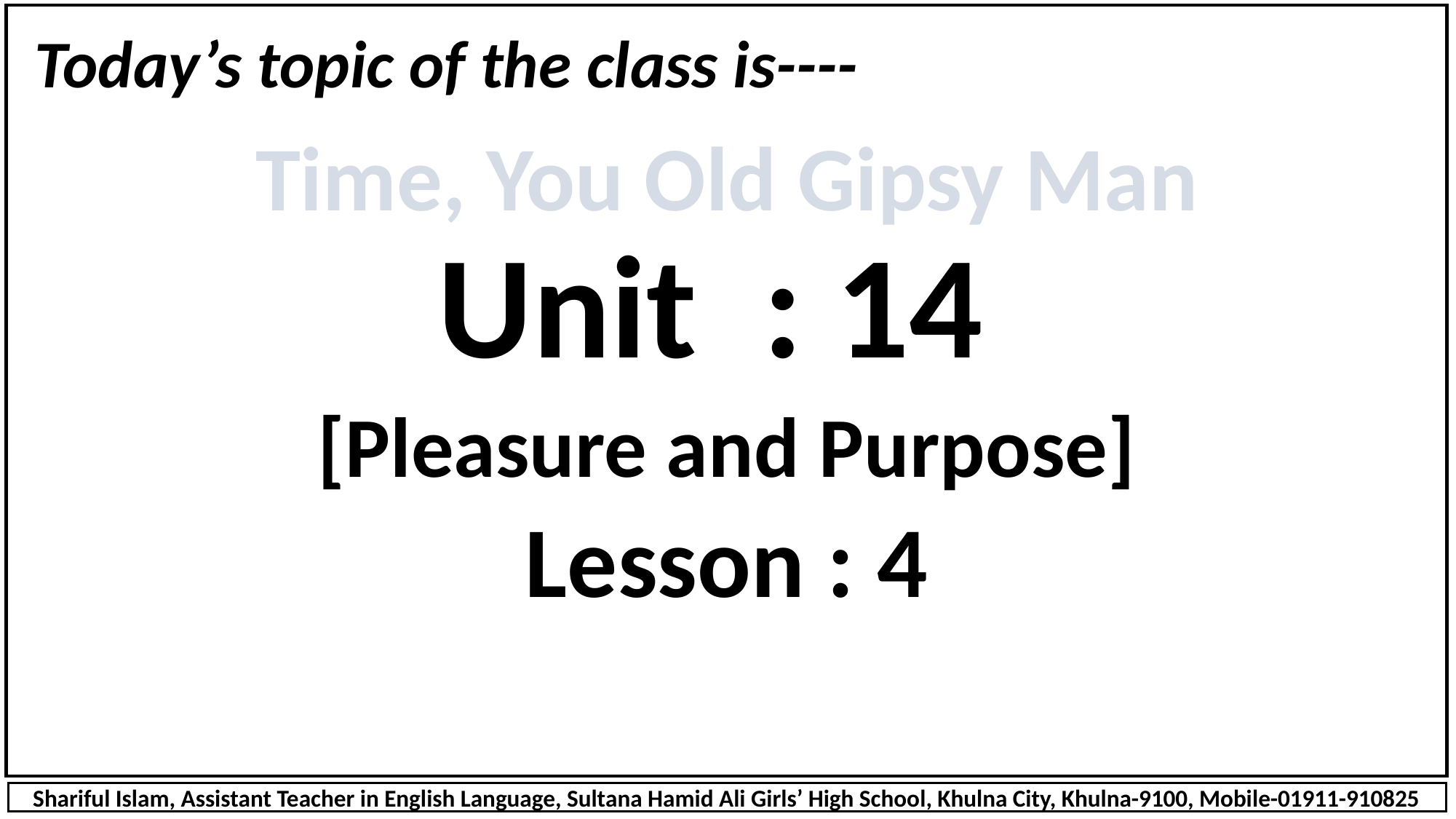

Today’s topic of the class is----
Time, You Old Gipsy Man
Unit  : 14
[Pleasure and Purpose]
Lesson : 4